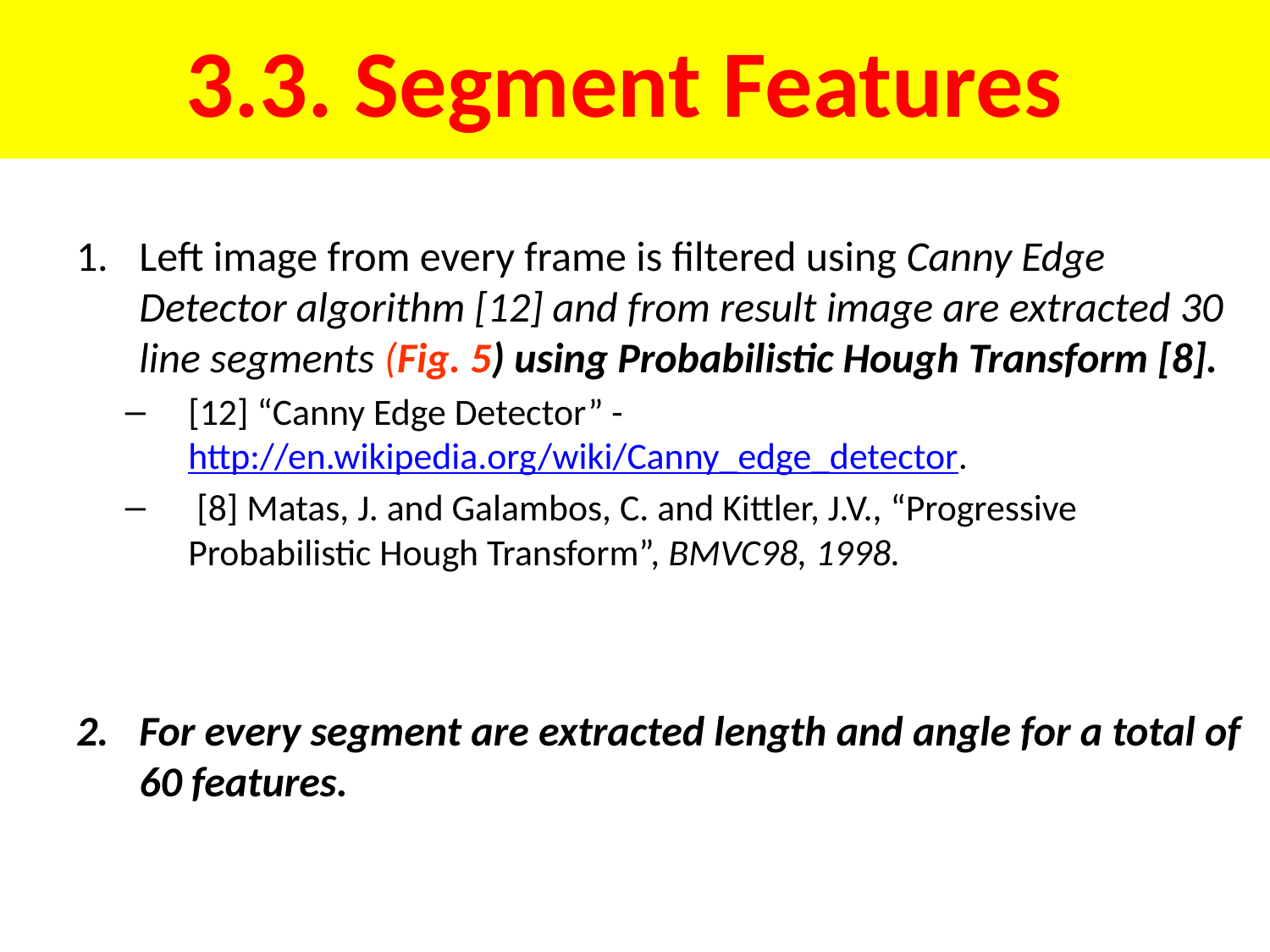

# 3.3. Segment Features
Left image from every frame is filtered using Canny Edge Detector algorithm [12] and from result image are extracted 30 line segments (Fig. 5) using Probabilistic Hough Transform [8].
[12] “Canny Edge Detector” - http://en.wikipedia.org/wiki/Canny_edge_detector.
 [8] Matas, J. and Galambos, C. and Kittler, J.V., “Progressive Probabilistic Hough Transform”, BMVC98, 1998.

For every segment are extracted length and angle for a total of 60 features.